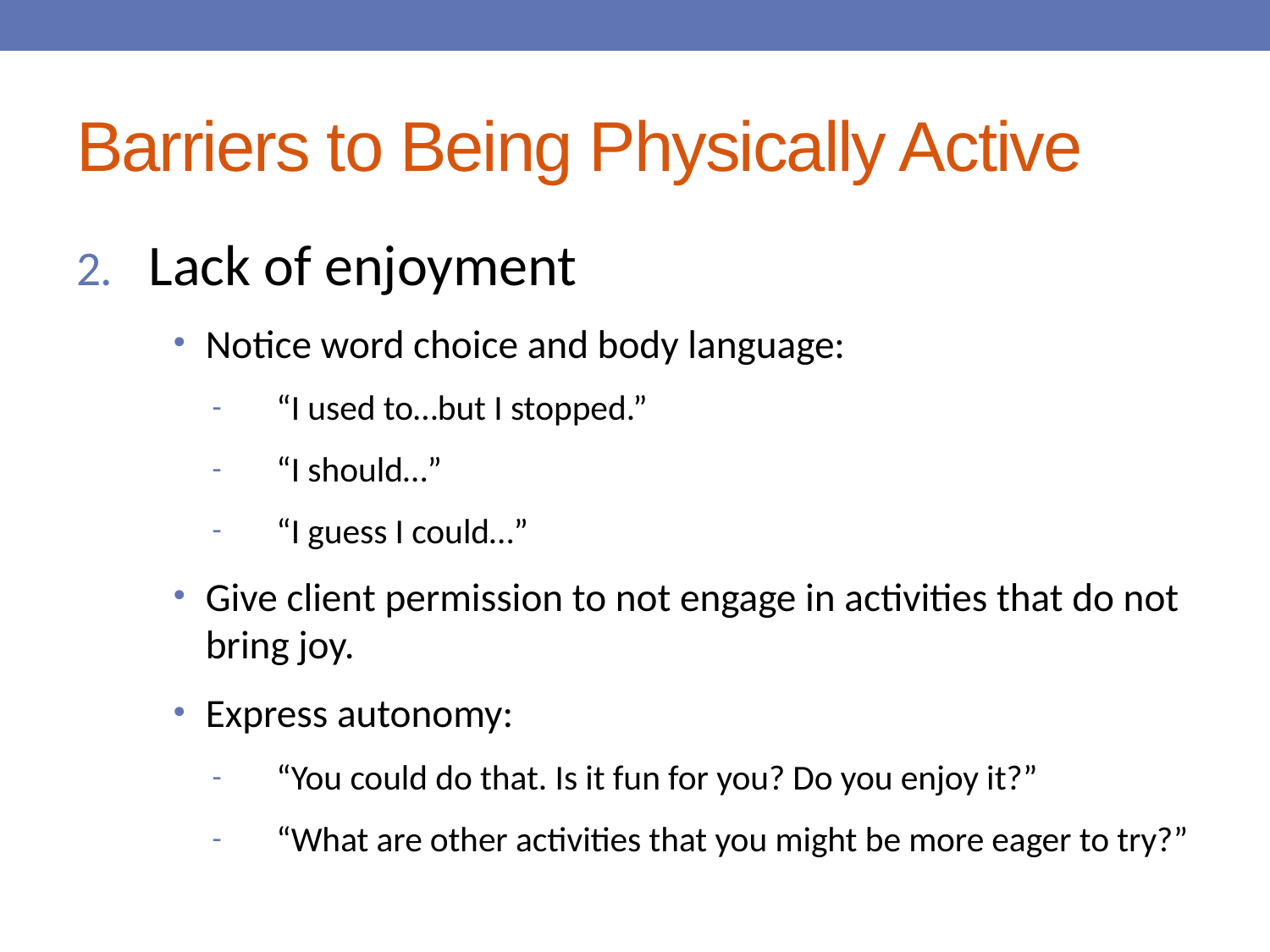

# Barriers to Being Physically Active
Lack of enjoyment
Notice word choice and body language:
“I used to…but I stopped.”
“I should…”
“I guess I could…”
Give client permission to not engage in activities that do not bring joy.
Express autonomy:
“You could do that. Is it fun for you? Do you enjoy it?”
“What are other activities that you might be more eager to try?”